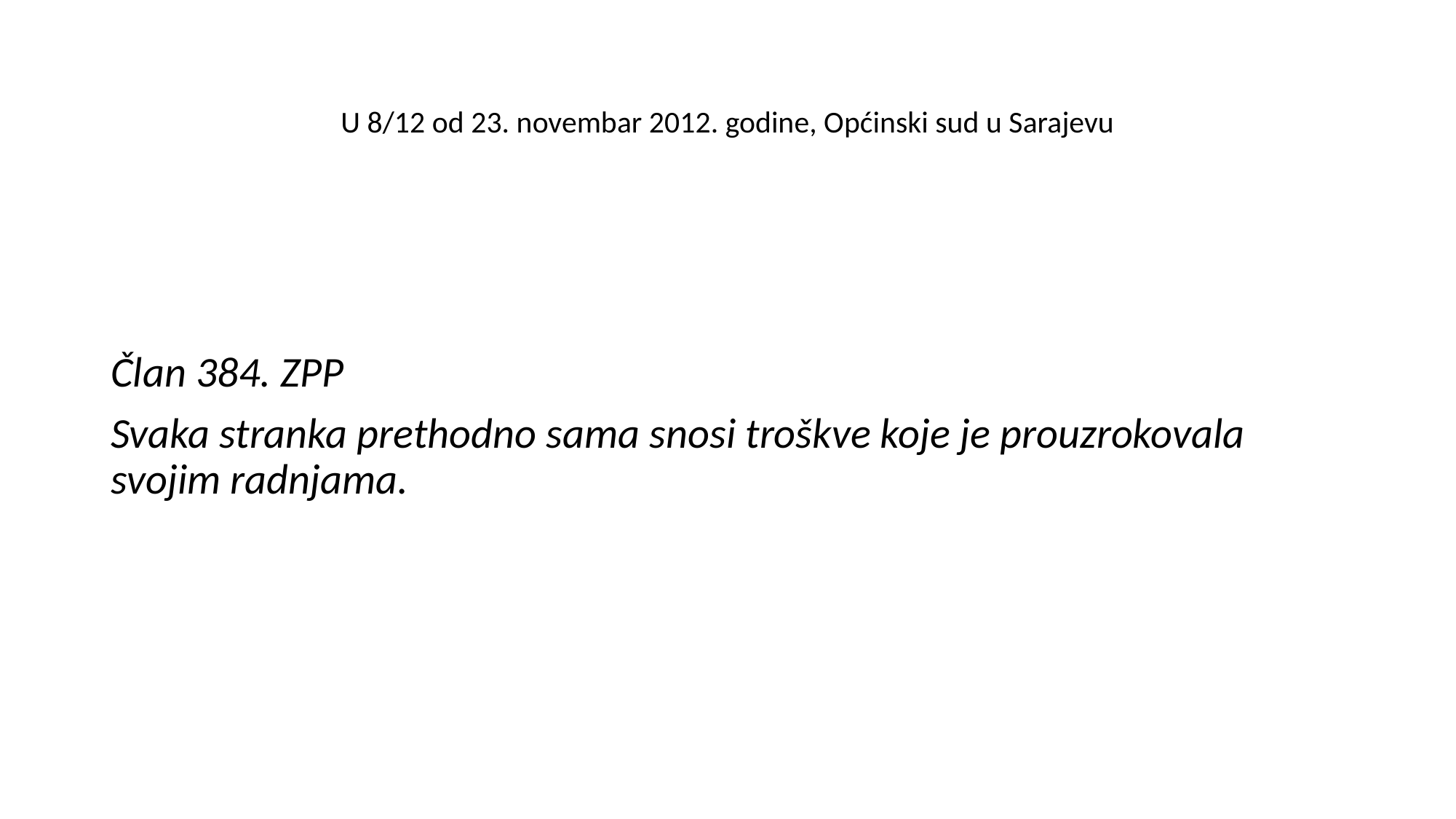

# U 8/12 od 23. novembar 2012. godine, Općinski sud u Sarajevu

Član 384. ZPP
Svaka stranka prethodno sama snosi troškve koje je prouzrokovala svojim radnjama.